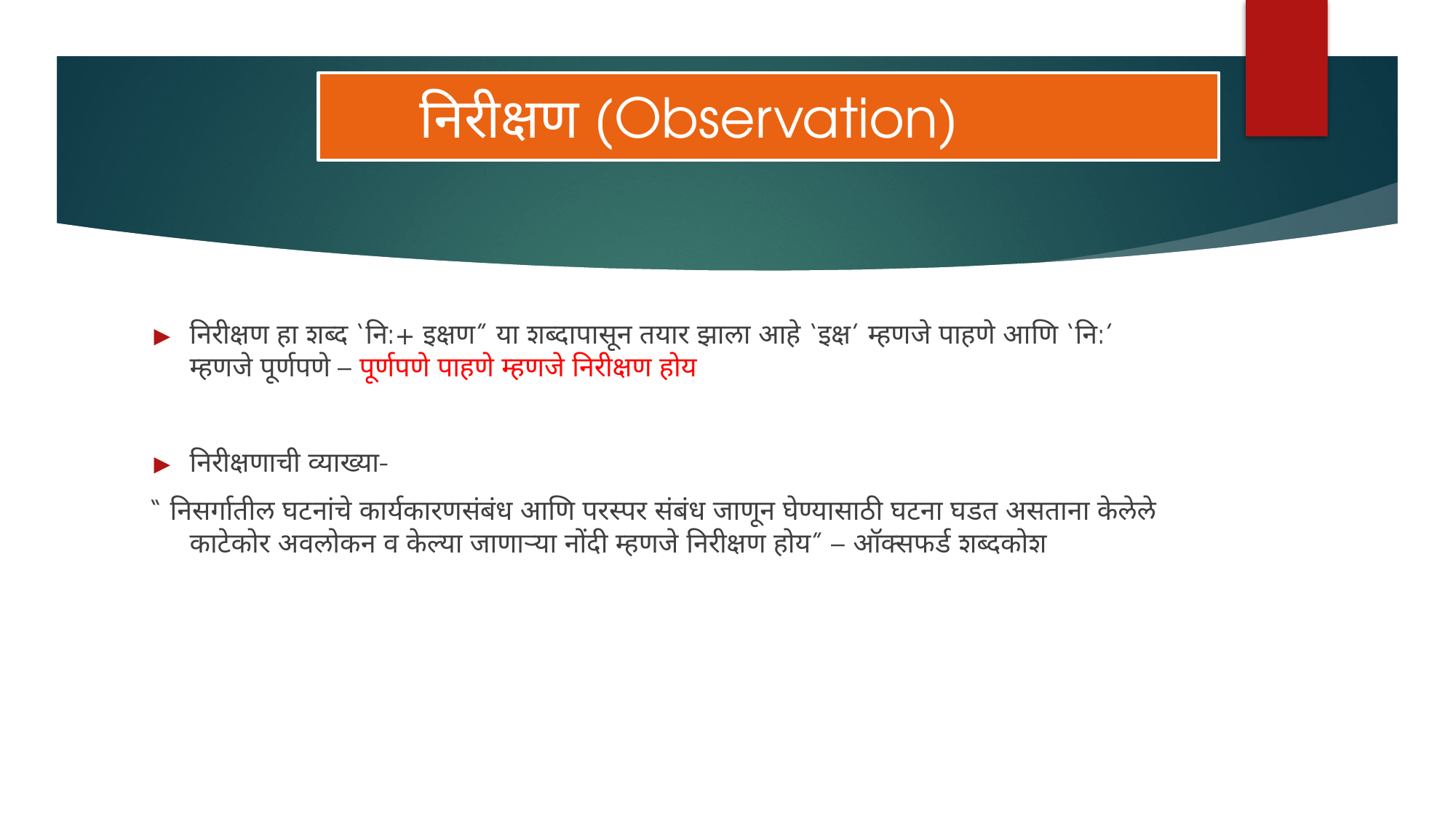

# निरीक्षण (Observation)
निरीक्षण हा शब्द ‘नि:+ इक्षण” या शब्दापासून तयार झाला आहे ‘इक्ष’ म्हणजे पाहणे आणि ‘नि:’ म्हणजे पूर्णपणे – पूर्णपणे पाहणे म्हणजे निरीक्षण होय

निरीक्षणाची व्याख्या-
“ निसर्गातील घटनांचे कार्यकारणसंबंध आणि परस्पर संबंध जाणून घेण्यासाठी घटना घडत असताना केलेले काटेकोर अवलोकन व केल्या जाणाऱ्या नोंदी म्हणजे निरीक्षण होय” – ऑक्सफर्ड शब्दकोश